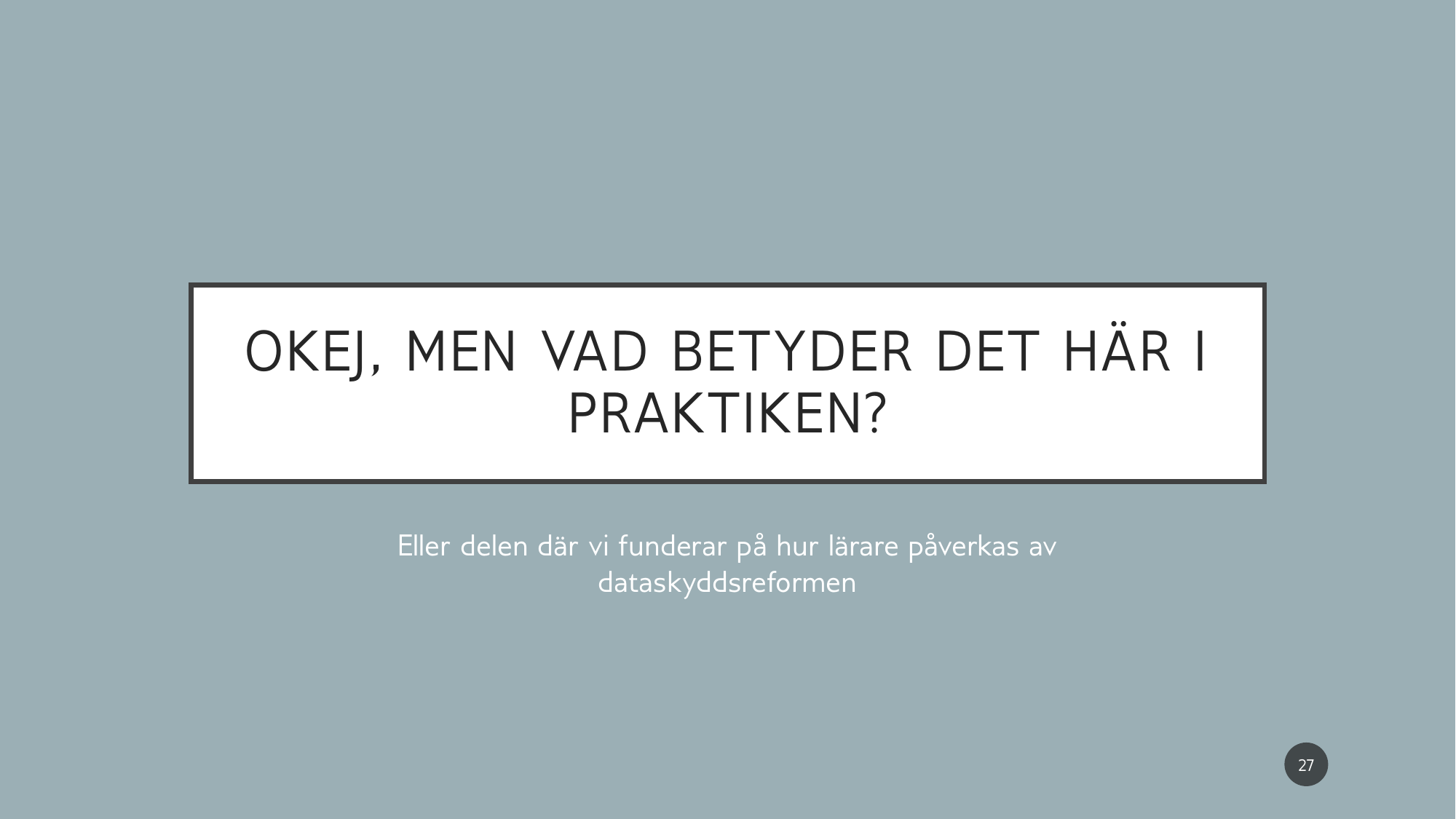

# Okej, men vad betyder det här i praktiken?
Eller delen där vi funderar på hur lärare påverkas av dataskyddsreformen
27